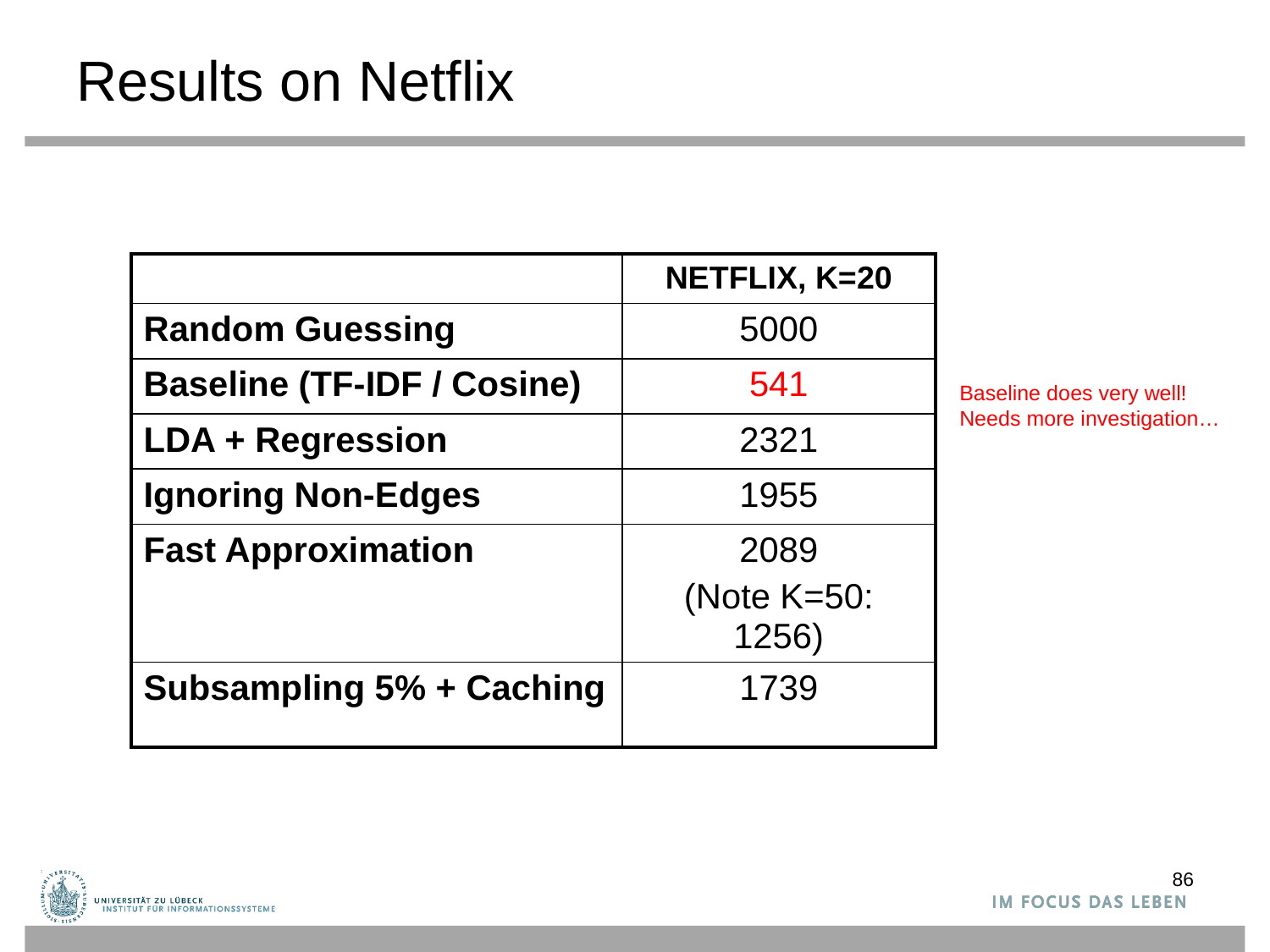

# Results on Netflix
|  | NETFLIX, K=20 |
| --- | --- |
| Random Guessing | 5000 |
| Baseline (TF-IDF / Cosine) | 541 |
| LDA + Regression | 2321 |
| Ignoring Non-Edges | 1955 |
| Fast Approximation | 2089 (Note K=50: 1256) |
| Subsampling 5% + Caching | 1739 |
Baseline does very well!
Needs more investigation…
86